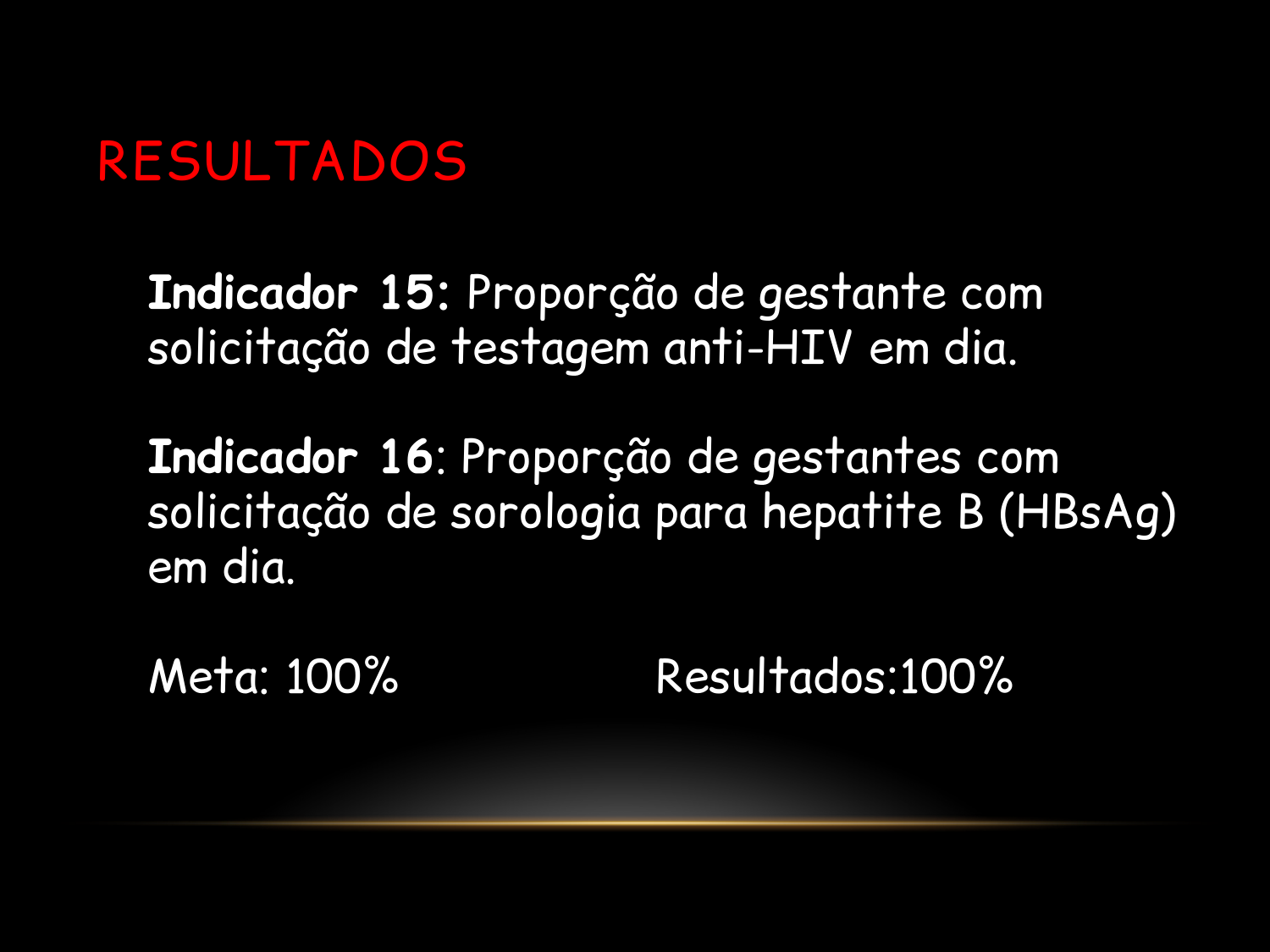

# Resultados
Indicador 15: Proporção de gestante com solicitação de testagem anti-HIV em dia.

Indicador 16: Proporção de gestantes com solicitação de sorologia para hepatite B (HBsAg) em dia.

Meta: 100%			Resultados:100%